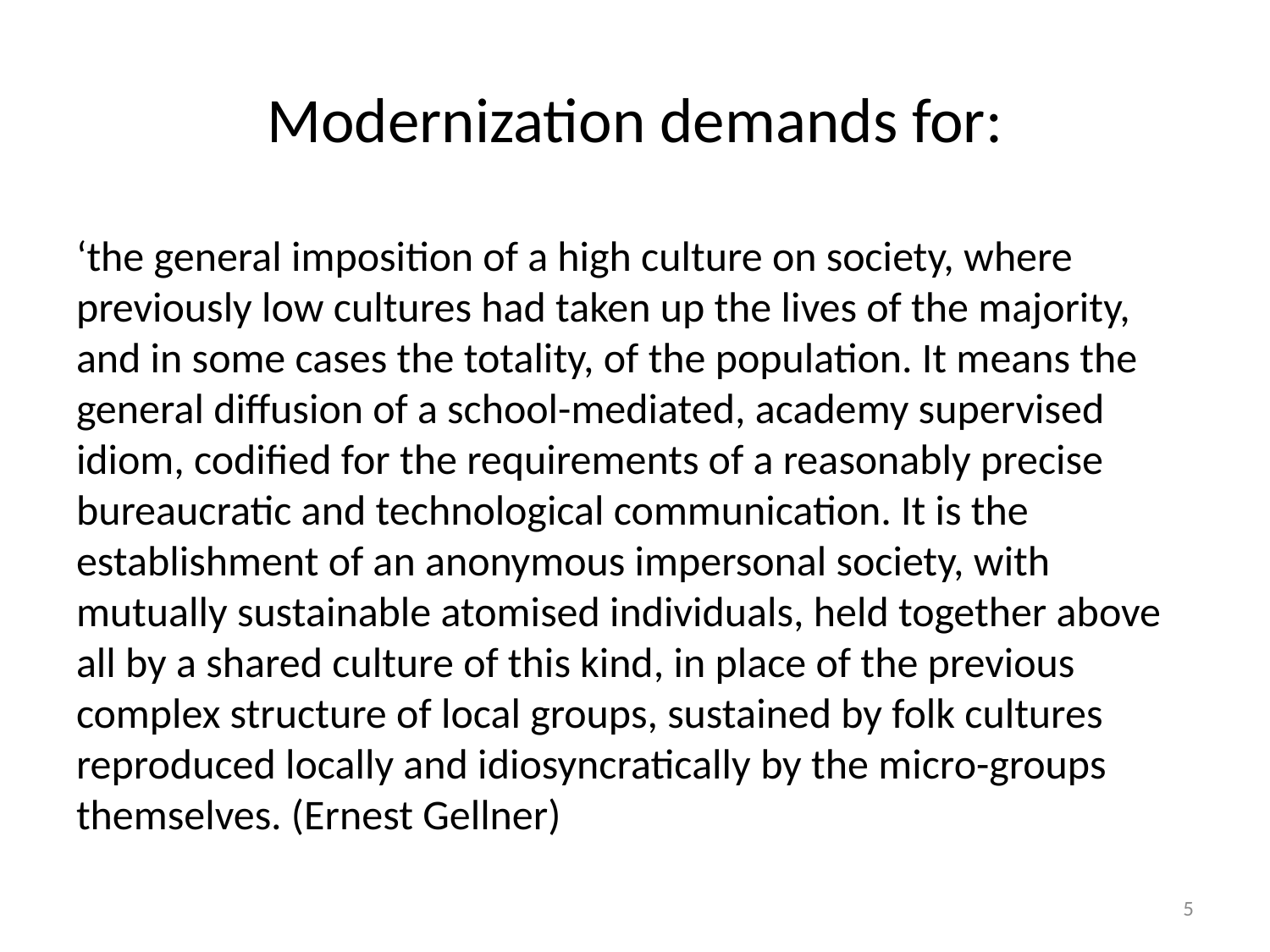

# Modernization demands for:
‘the general imposition of a high culture on society, where previously low cultures had taken up the lives of the majority, and in some cases the totality, of the population. It means the general diffusion of a school-mediated, academy supervised idiom, codified for the requirements of a reasonably precise bureaucratic and technological communication. It is the establishment of an anonymous impersonal society, with mutually sustainable atomised individuals, held together above all by a shared culture of this kind, in place of the previous complex structure of local groups, sustained by folk cultures reproduced locally and idiosyncratically by the micro-groups themselves. (Ernest Gellner)
5